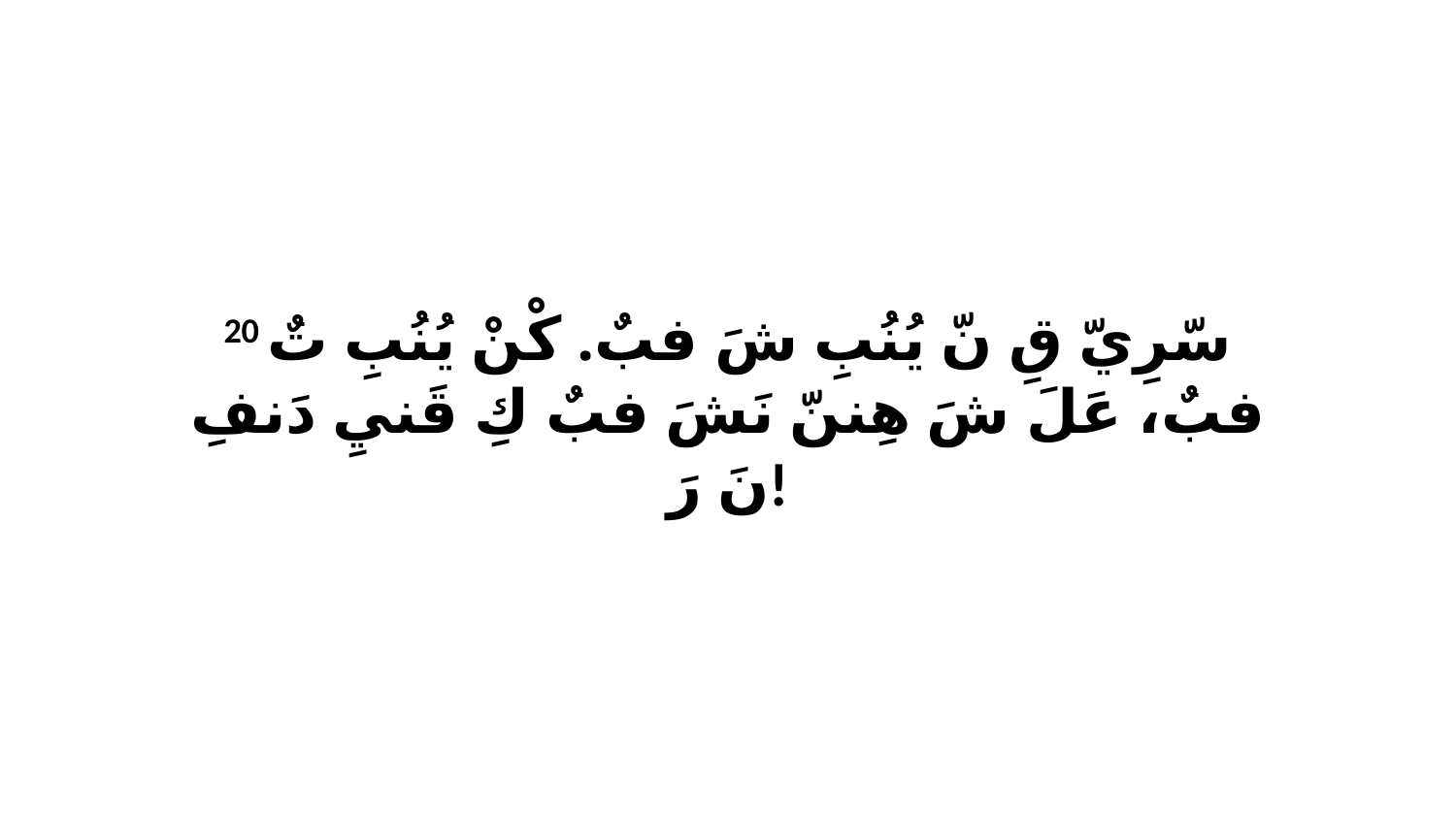

20 سّرِيّ قِ نّ يُنُبِ شَ فبٌ. كْنْ يُنُبِ تٌ فبٌ، عَلَ شَ هِننّ نَشَ فبٌ كِ قَنيِ دَنفِ نَ رَ!